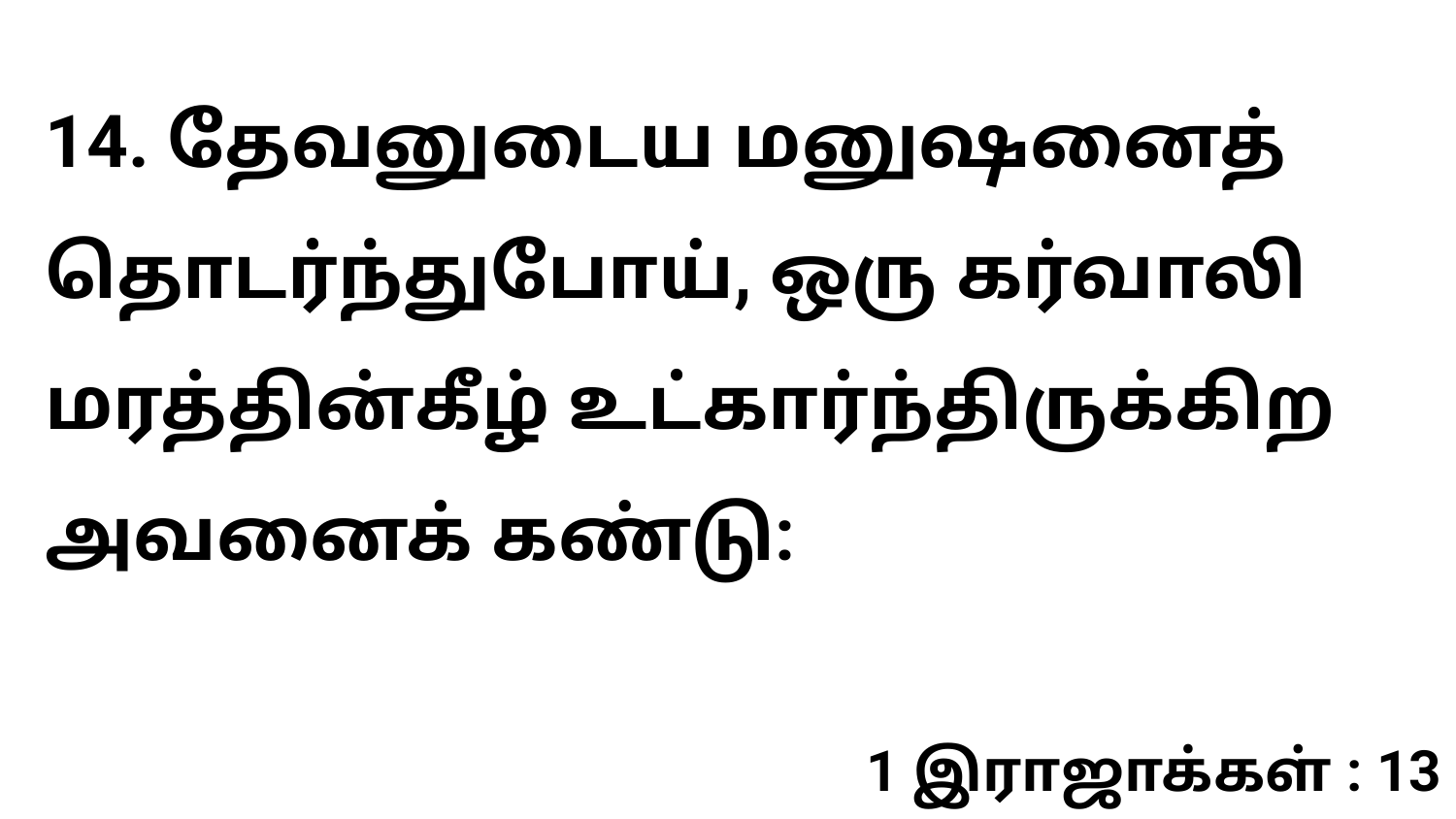

14. தேவனுடைய மனுஷனைத் தொடர்ந்துபோய், ஒரு கர்வாலி மரத்தின்கீழ் உட்கார்ந்திருக்கிற அவனைக் கண்டு:
1 இராஜாக்கள் : 13